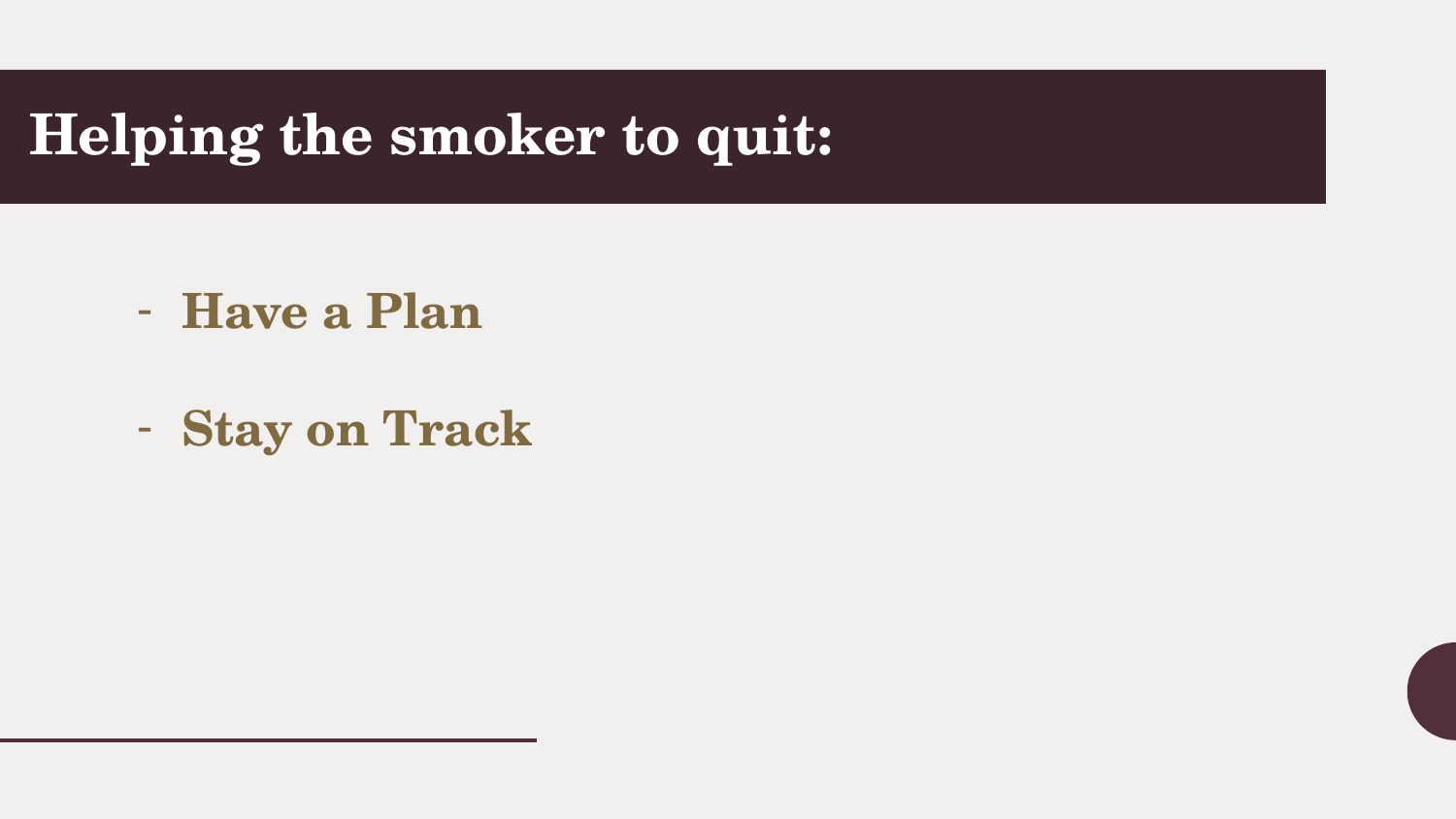

# Helping the smoker to quit:
Have a Plan

Stay on Track